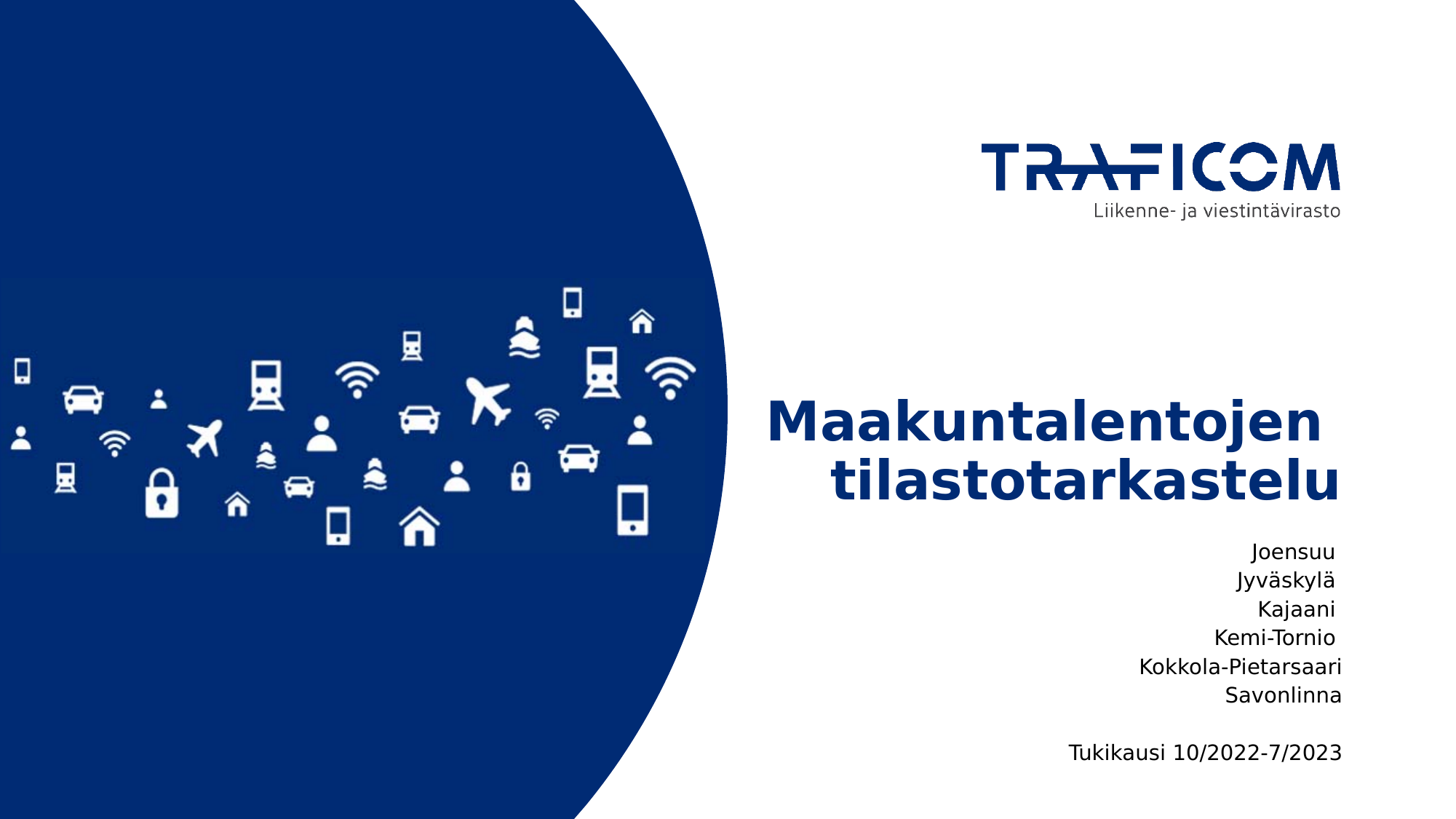

# Maakuntalentojen tilastotarkastelu
Joensuu
Jyväskylä
Kajaani
Kemi-Tornio
Kokkola-Pietarsaari
Savonlinna
Tukikausi 10/2022-7/2023